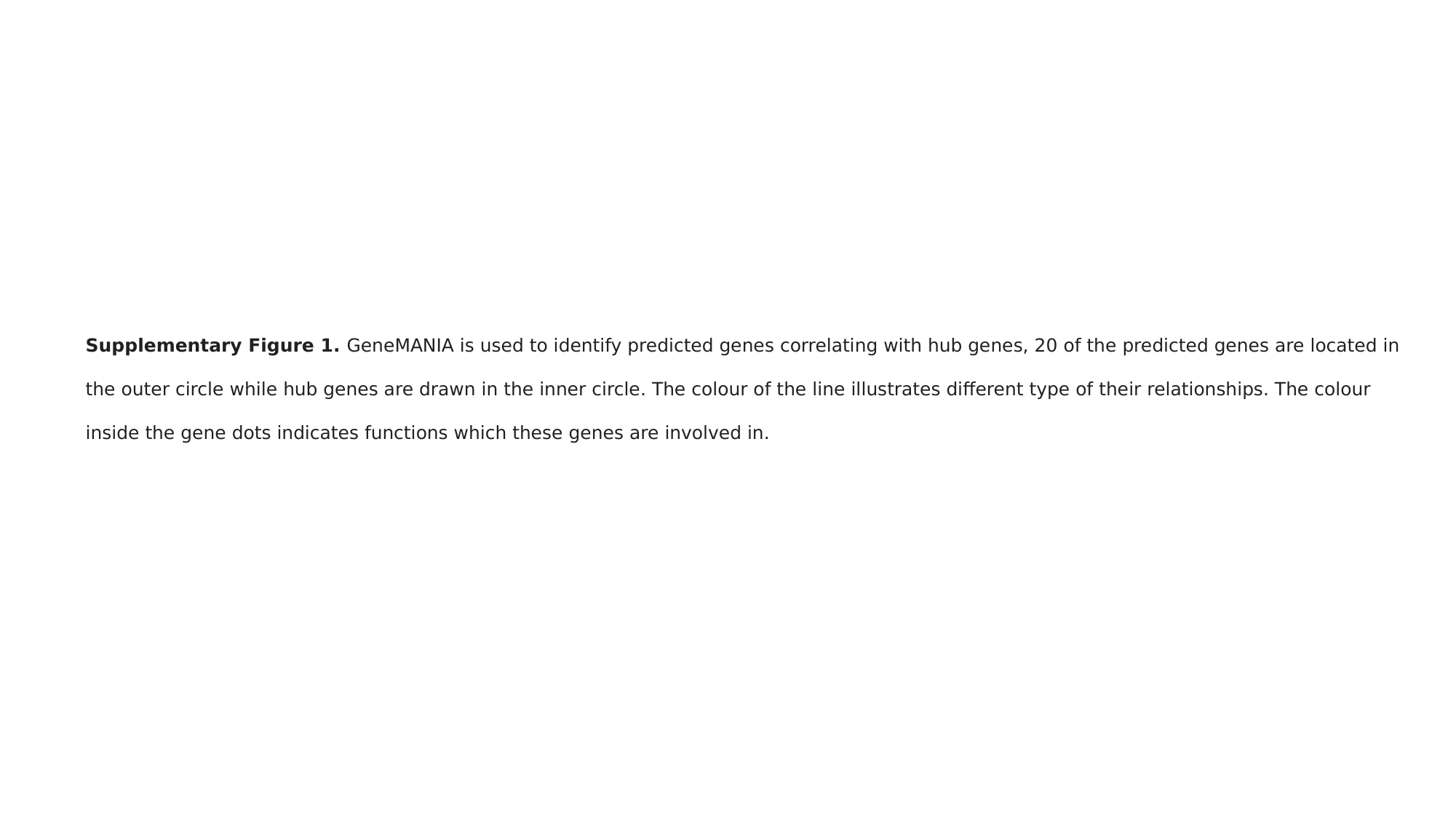

Supplementary Figure 1. GeneMANIA is used to identify predicted genes correlating with hub genes, 20 of the predicted genes are located in the outer circle while hub genes are drawn in the inner circle. The colour of the line illustrates different type of their relationships. The colour inside the gene dots indicates functions which these genes are involved in.